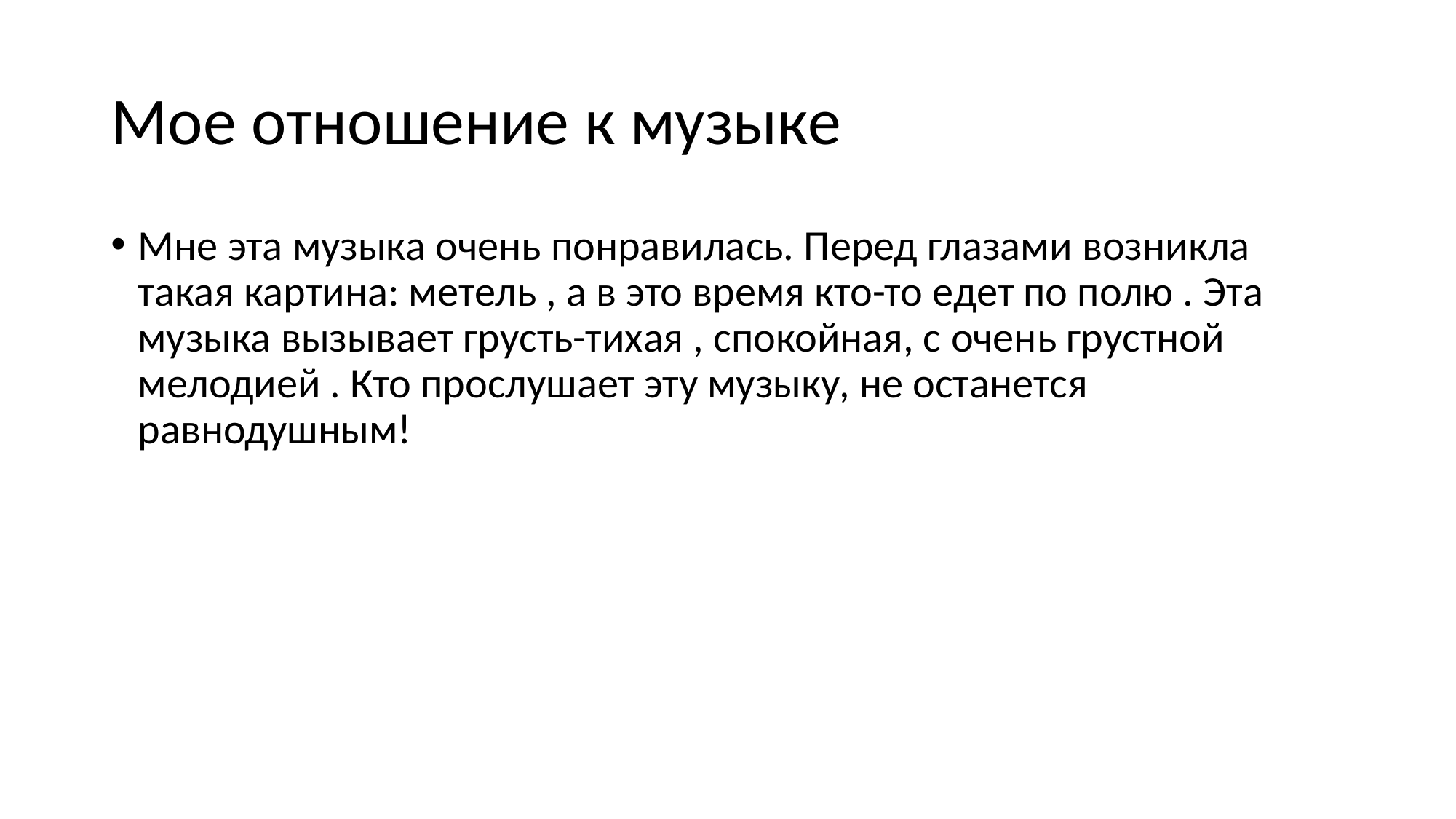

# Мое отношение к музыке
Мне эта музыка очень понравилась. Перед глазами возникла такая картина: метель , а в это время кто-то едет по полю . Эта музыка вызывает грусть-тихая , спокойная, с очень грустной мелодией . Кто прослушает эту музыку, не останется равнодушным!